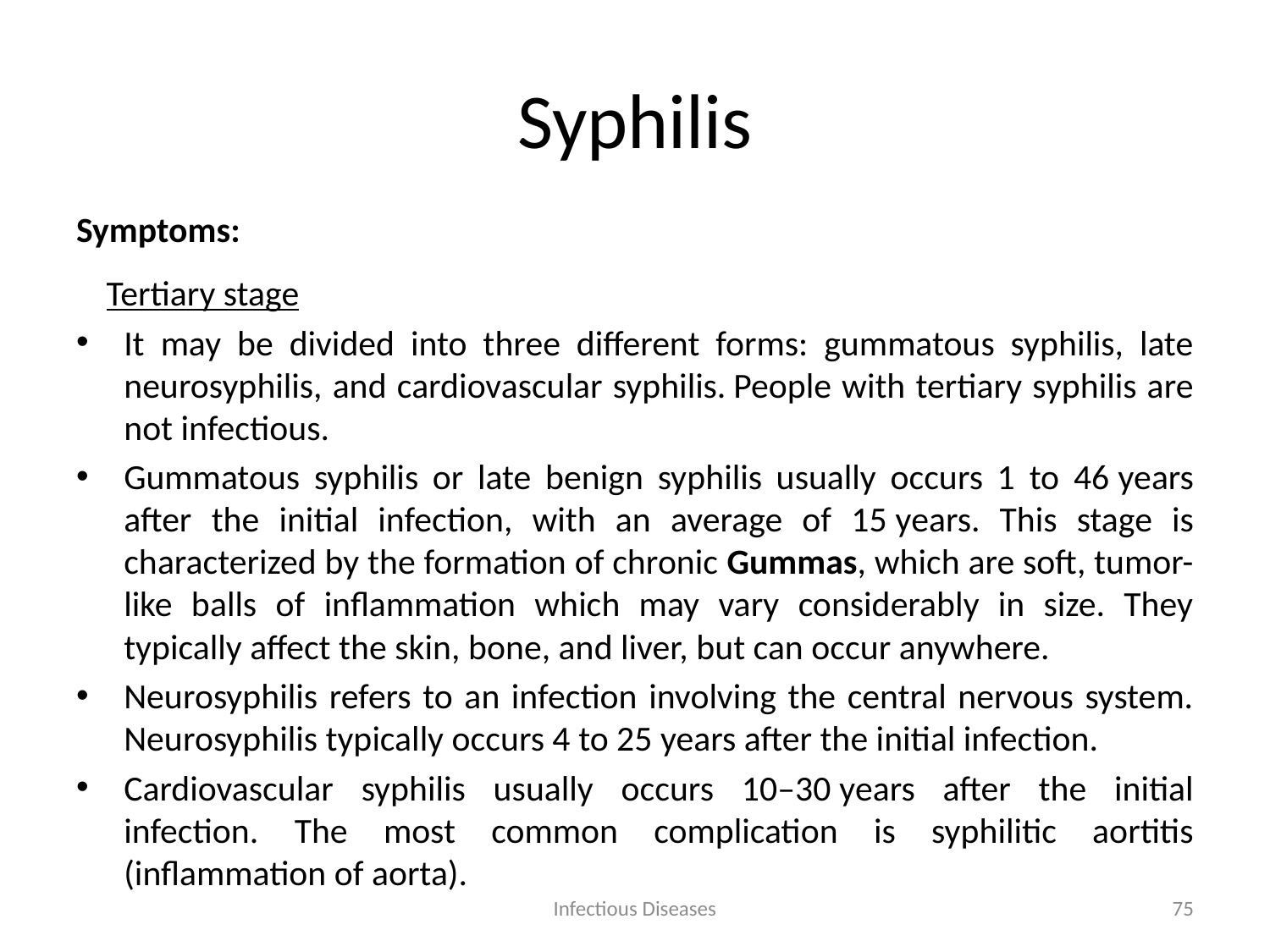

# Syphilis
Symptoms:
Tertiary stage
It may be divided into three different forms: gummatous syphilis, late neurosyphilis, and cardiovascular syphilis. People with tertiary syphilis are not infectious.
Gummatous syphilis or late benign syphilis usually occurs 1 to 46 years after the initial infection, with an average of 15 years. This stage is characterized by the formation of chronic Gummas, which are soft, tumor-like balls of inflammation which may vary considerably in size. They typically affect the skin, bone, and liver, but can occur anywhere.
Neurosyphilis refers to an infection involving the central nervous system. Neurosyphilis typically occurs 4 to 25 years after the initial infection.
Cardiovascular syphilis usually occurs 10–30 years after the initial infection. The most common complication is syphilitic aortitis (inflammation of aorta).
Infectious Diseases
75